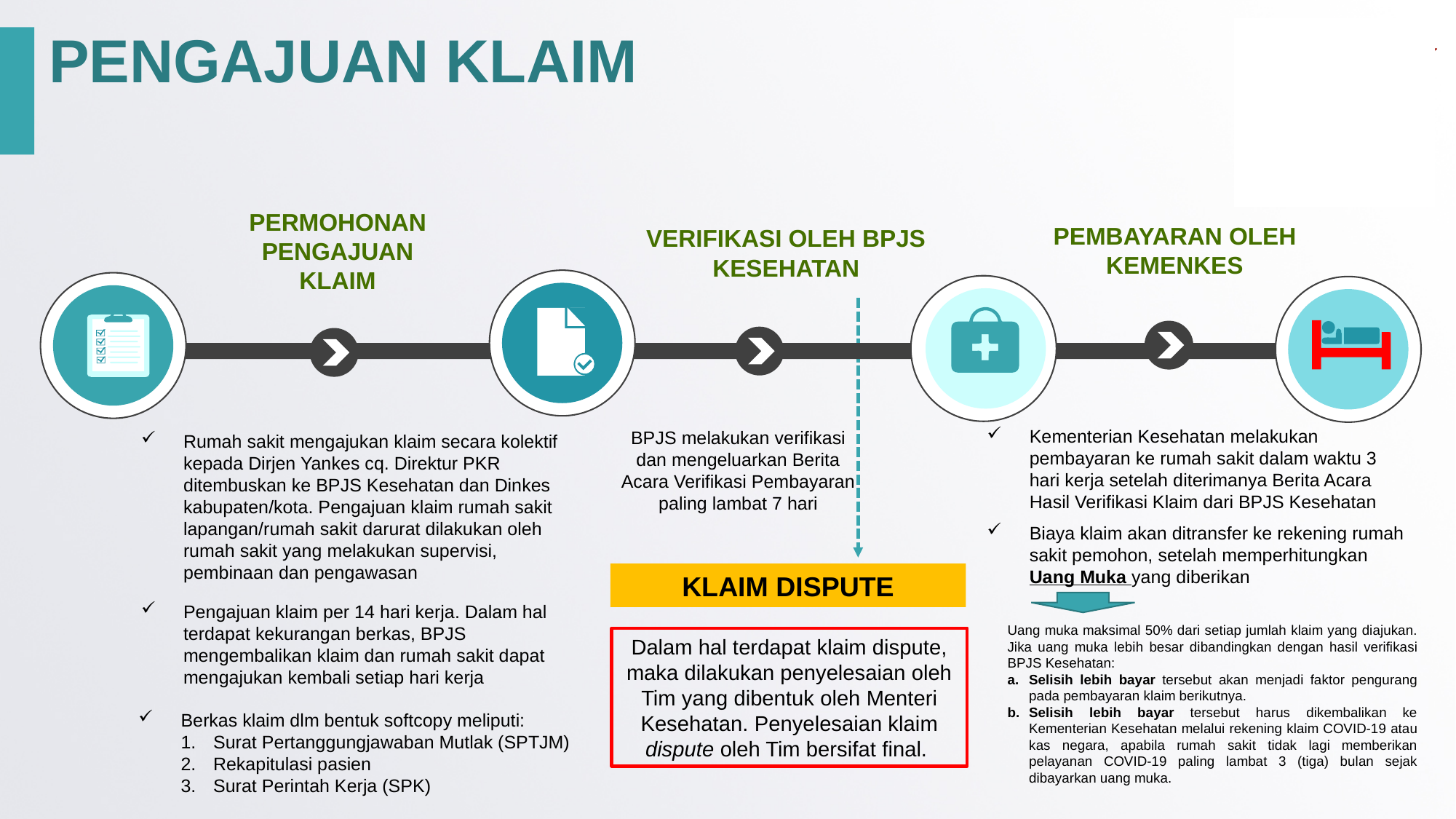

PENGAJUAN KLAIM

PERMOHONAN PENGAJUAN KLAIM
PEMBAYARAN OLEH KEMENKES
VERIFIKASI OLEH BPJS KESEHATAN

Kementerian Kesehatan melakukan pembayaran ke rumah sakit dalam waktu 3 hari kerja setelah diterimanya Berita Acara Hasil Verifikasi Klaim dari BPJS Kesehatan
Biaya klaim akan ditransfer ke rekening rumah sakit pemohon, setelah memperhitungkan Uang Muka yang diberikan
BPJS melakukan verifikasi dan mengeluarkan Berita Acara Verifikasi Pembayaran paling lambat 7 hari
Rumah sakit mengajukan klaim secara kolektif kepada Dirjen Yankes cq. Direktur PKR ditembuskan ke BPJS Kesehatan dan Dinkes kabupaten/kota. Pengajuan klaim rumah sakit lapangan/rumah sakit darurat dilakukan oleh rumah sakit yang melakukan supervisi, pembinaan dan pengawasan

KLAIM DISPUTE

Pengajuan klaim per 14 hari kerja. Dalam hal terdapat kekurangan berkas, BPJS mengembalikan klaim dan rumah sakit dapat mengajukan kembali setiap hari kerja
Uang muka maksimal 50% dari setiap jumlah klaim yang diajukan. Jika uang muka lebih besar dibandingkan dengan hasil verifikasi BPJS Kesehatan:
Selisih lebih bayar tersebut akan menjadi faktor pengurang pada pembayaran klaim berikutnya.
Selisih lebih bayar tersebut harus dikembalikan ke Kementerian Kesehatan melalui rekening klaim COVID-19 atau kas negara, apabila rumah sakit tidak lagi memberikan pelayanan COVID-19 paling lambat 3 (tiga) bulan sejak dibayarkan uang muka.
Dalam hal terdapat klaim dispute, maka dilakukan penyelesaian oleh Tim yang dibentuk oleh Menteri Kesehatan. Penyelesaian klaim dispute oleh Tim bersifat final.
Berkas klaim dlm bentuk softcopy meliputi:
Surat Pertanggungjawaban Mutlak (SPTJM)
Rekapitulasi pasien
Surat Perintah Kerja (SPK)